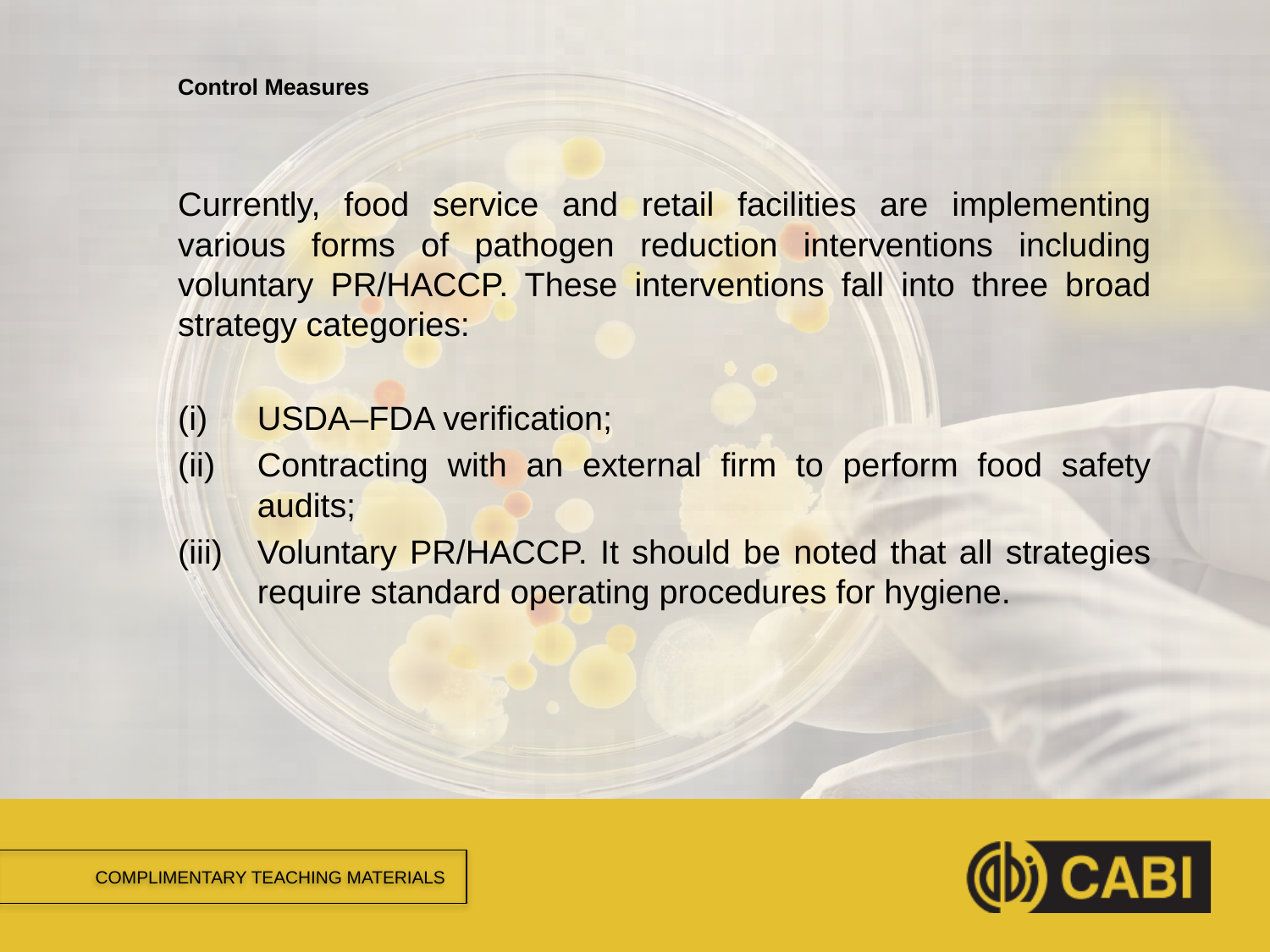

# Control Measures
Currently, food service and retail facilities are implementing various forms of pathogen reduction interventions including voluntary PR/HACCP. These interventions fall into three broad strategy categories:

USDA–FDA verification;
Contracting with an external firm to perform food safety audits;
Voluntary PR/HACCP. It should be noted that all strategies require standard operating procedures for hygiene.